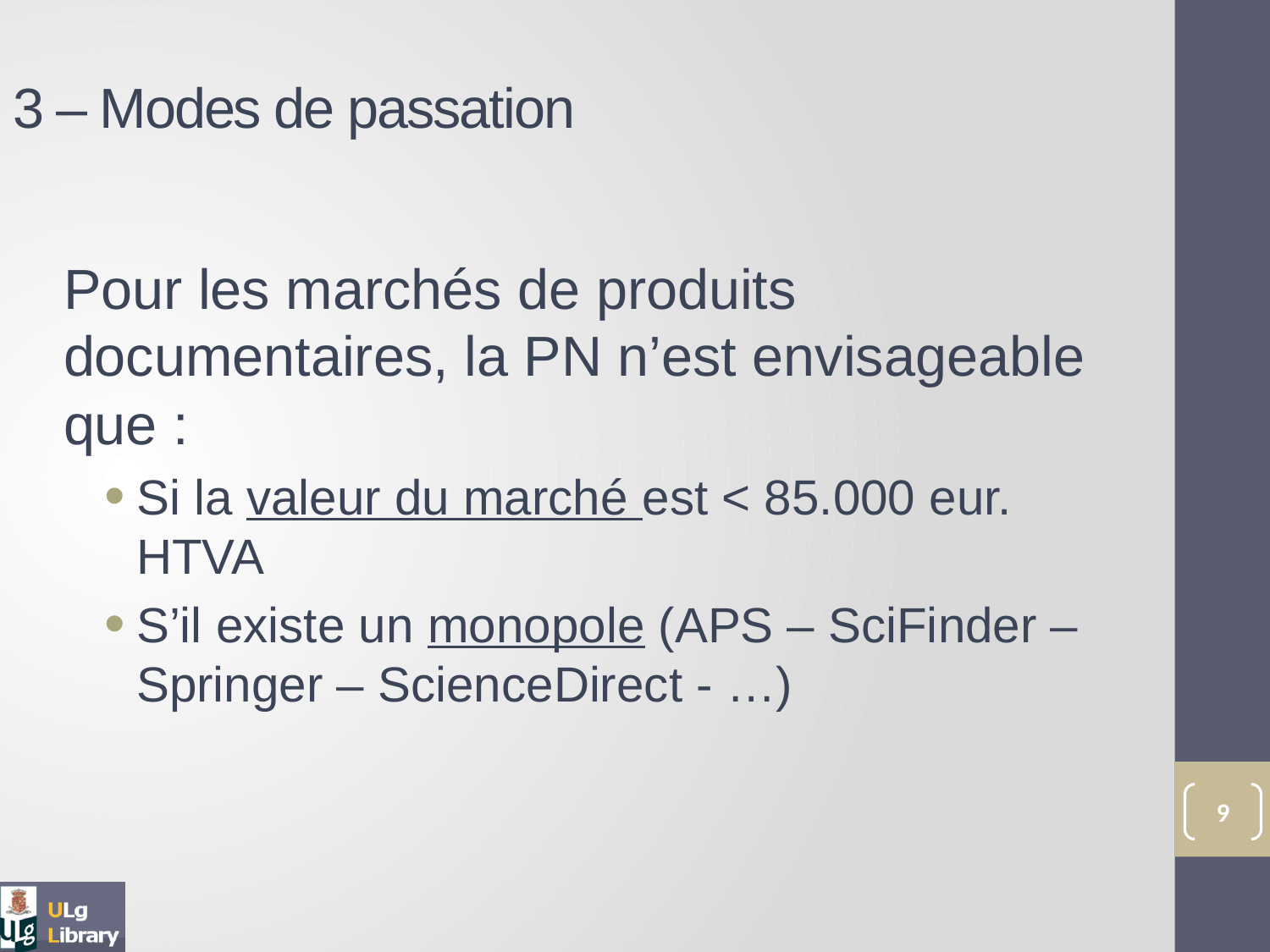

3 – Modes de passation
Pour les marchés de produits documentaires, la PN n’est envisageable que :
Si la valeur du marché est < 85.000 eur. HTVA
S’il existe un monopole (APS – SciFinder – Springer – ScienceDirect - …)

9